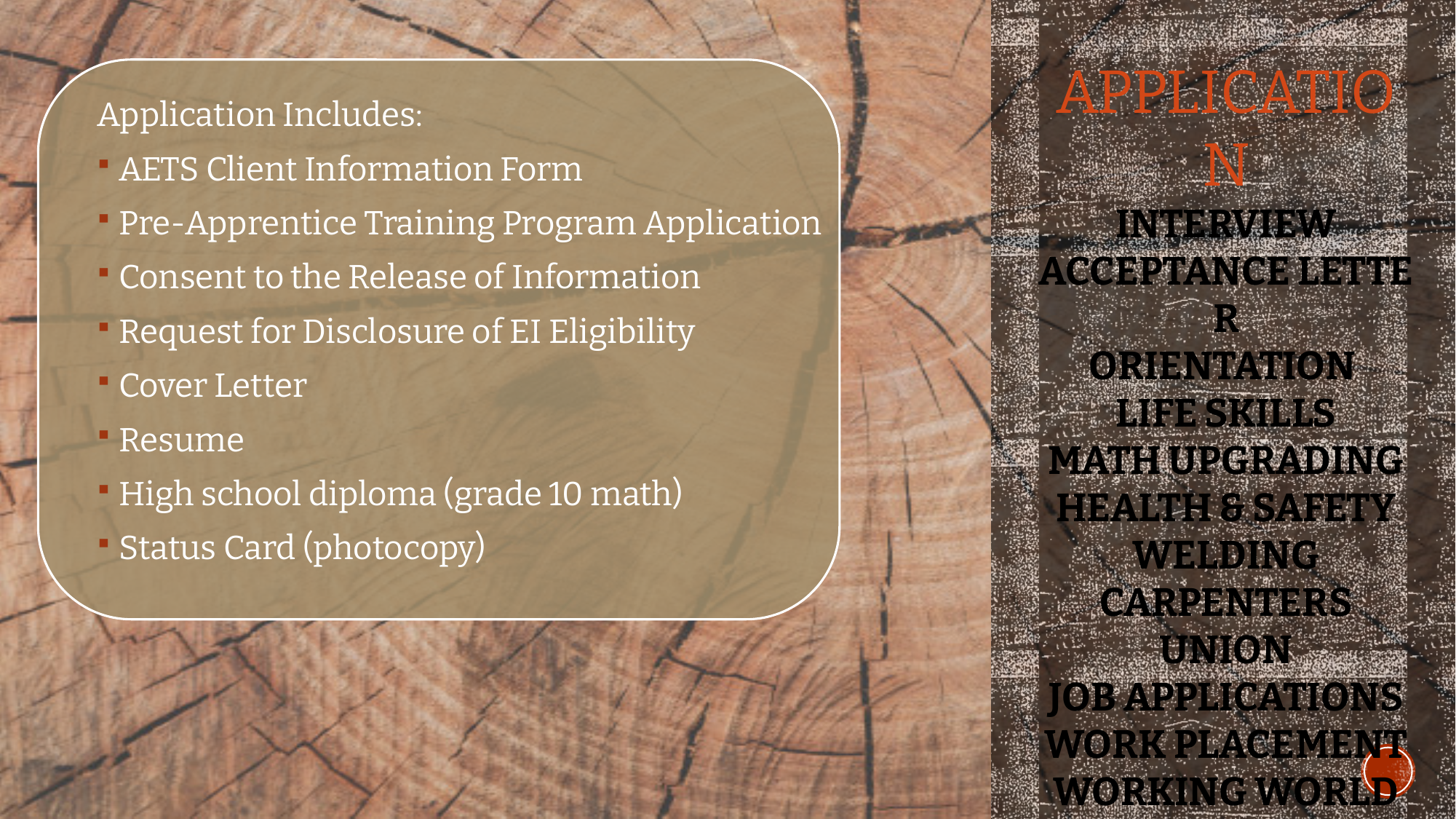

APPLICATION​​
INTERVIEW​​
ACCEPTANCE LETTER
Orientation
Life skills
MATH UPGRADING​​​
HEALTH & SAFETY​
WELDING​
CARPENTERS UNION​
JOB APPLICATIONS​
WORK PLAcEMENT​
WORKING WORLD

Application Includes:
AETS Client Information Form
Pre-Apprentice Training Program Application
Consent to the Release of Information
Request for Disclosure of EI Eligibility
Cover Letter
Resume
High school diploma (grade 10 math)
Status Card (photocopy)

#